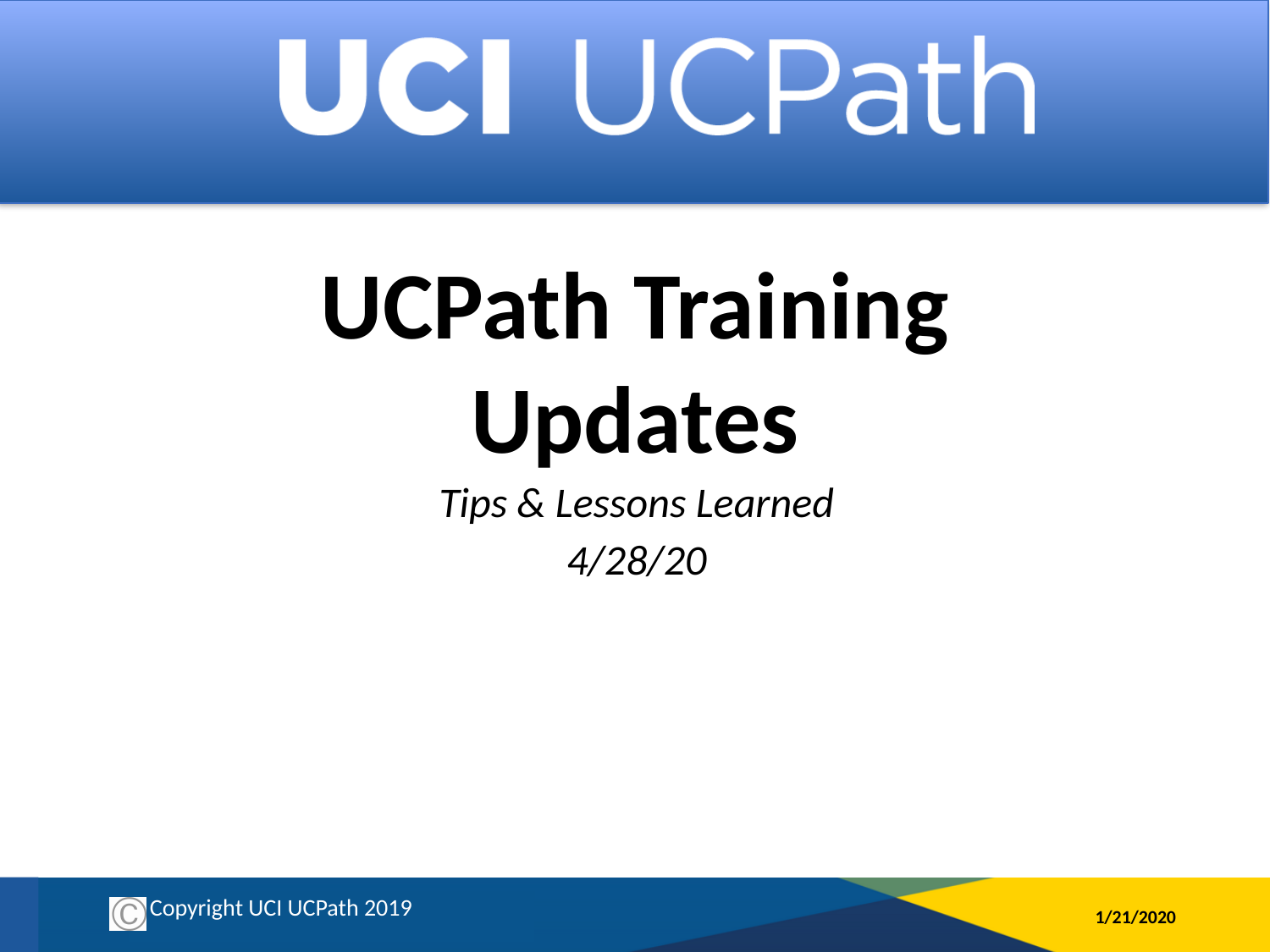

UCPath Training Updates
Tips & Lessons Learned
4/28/20